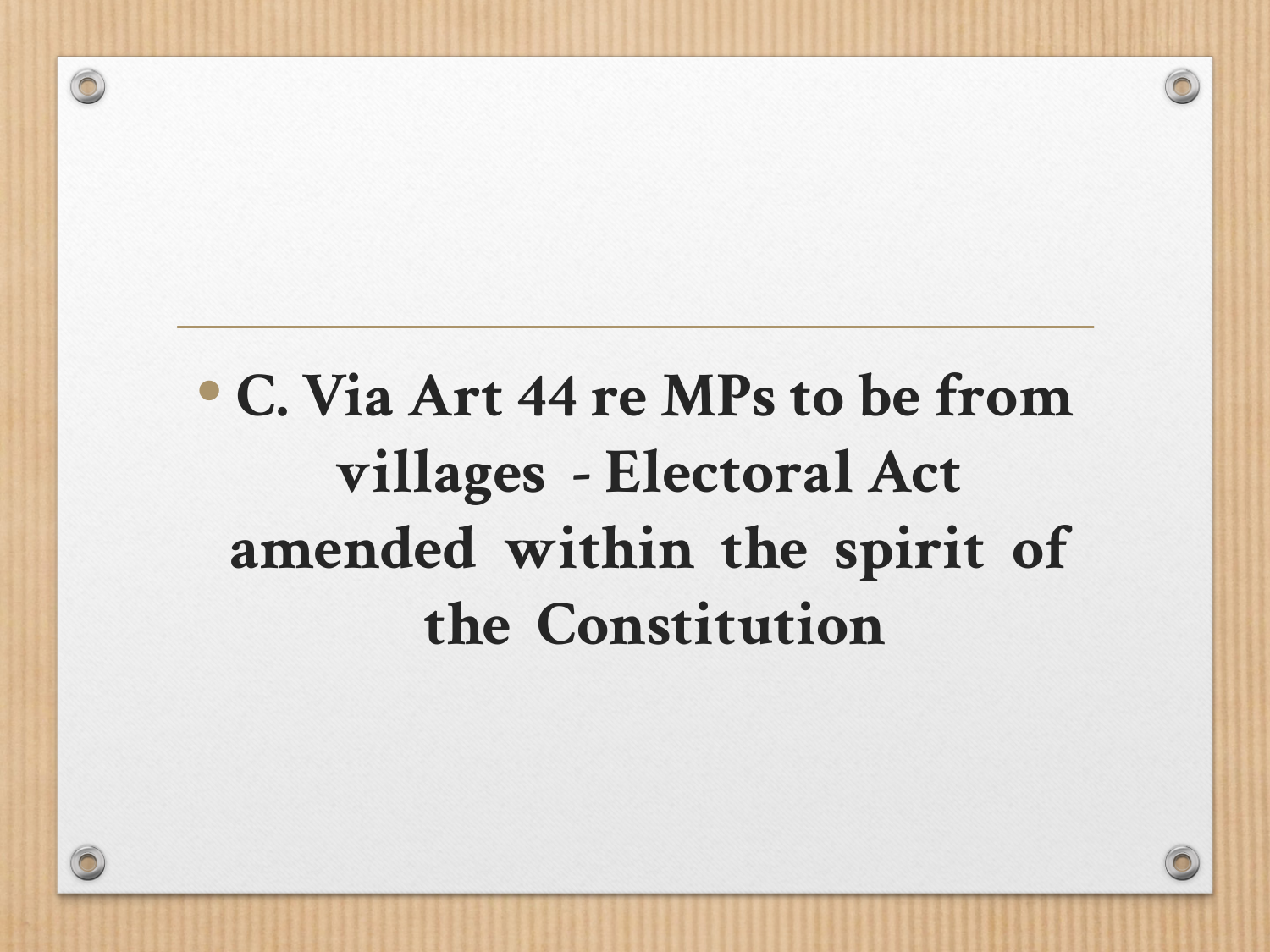

C. Via Art 44 re MPs to be from villages  - Electoral Act  amended  within  the  spirit  of  the  Constitution